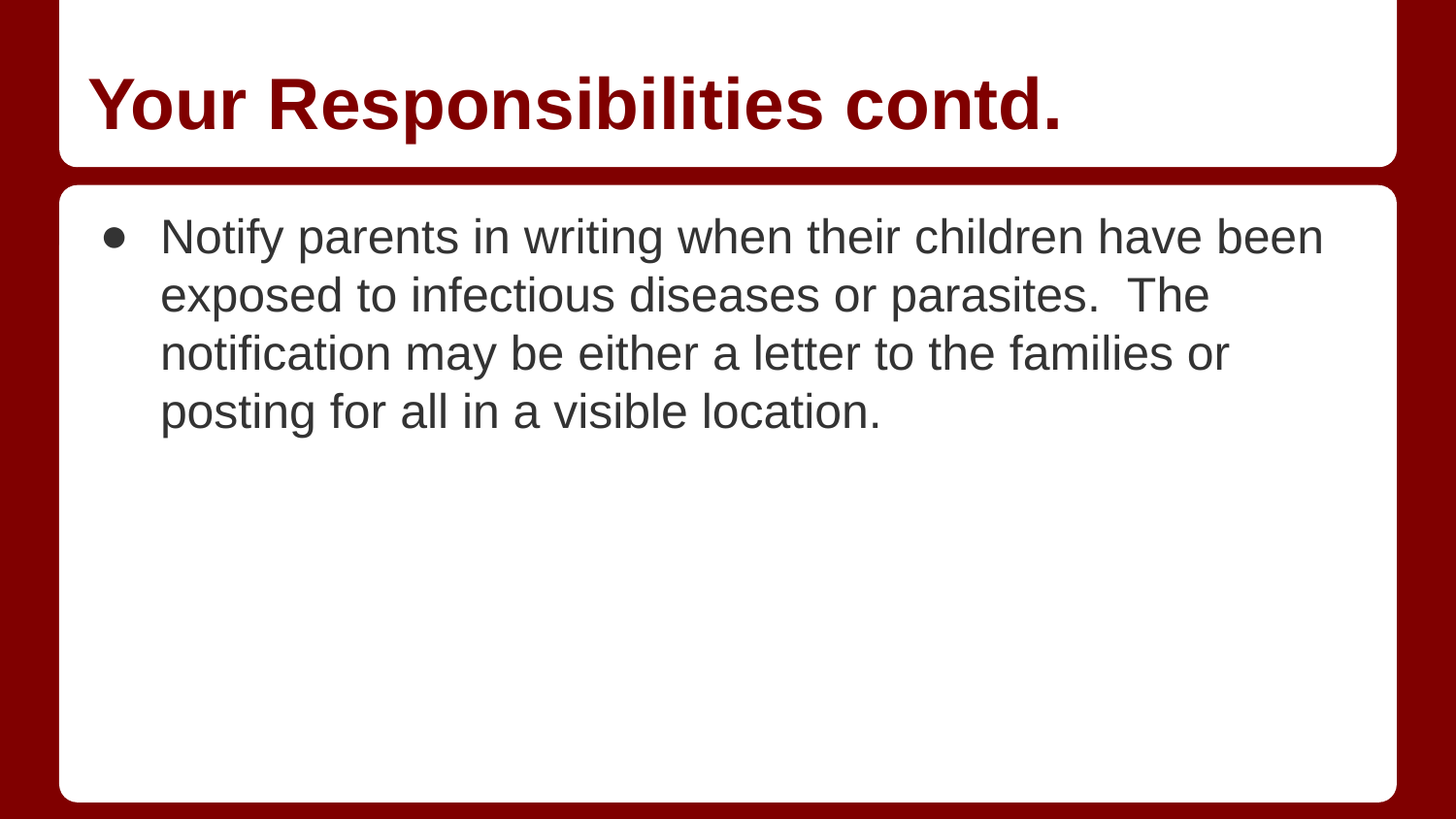

# Your Responsibilities contd.
Notify parents in writing when their children have been exposed to infectious diseases or parasites.  The notification may be either a letter to the families or posting for all in a visible location.